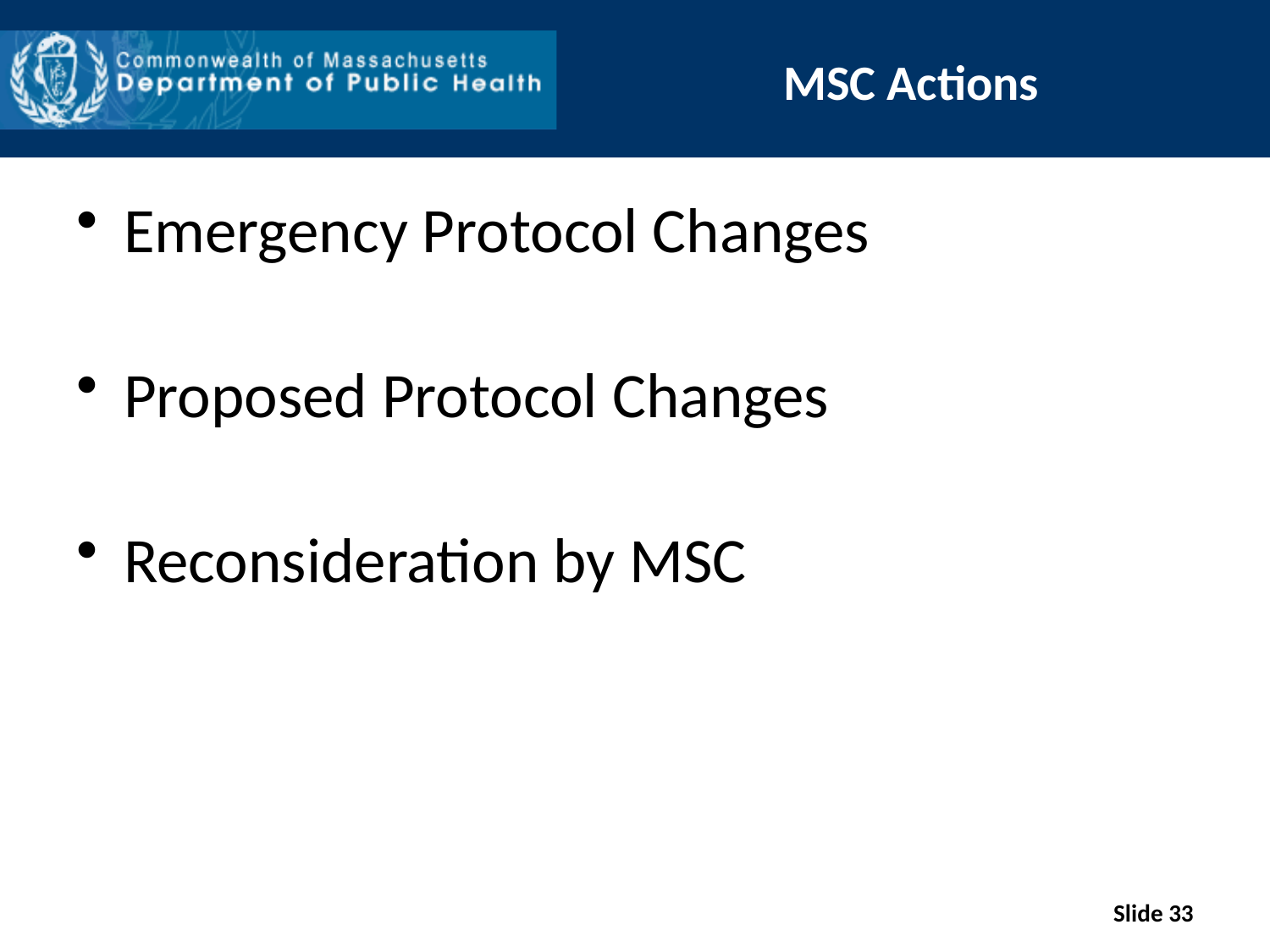

# MSC Actions
Emergency Protocol Changes
Proposed Protocol Changes
Reconsideration by MSC

Slide 33